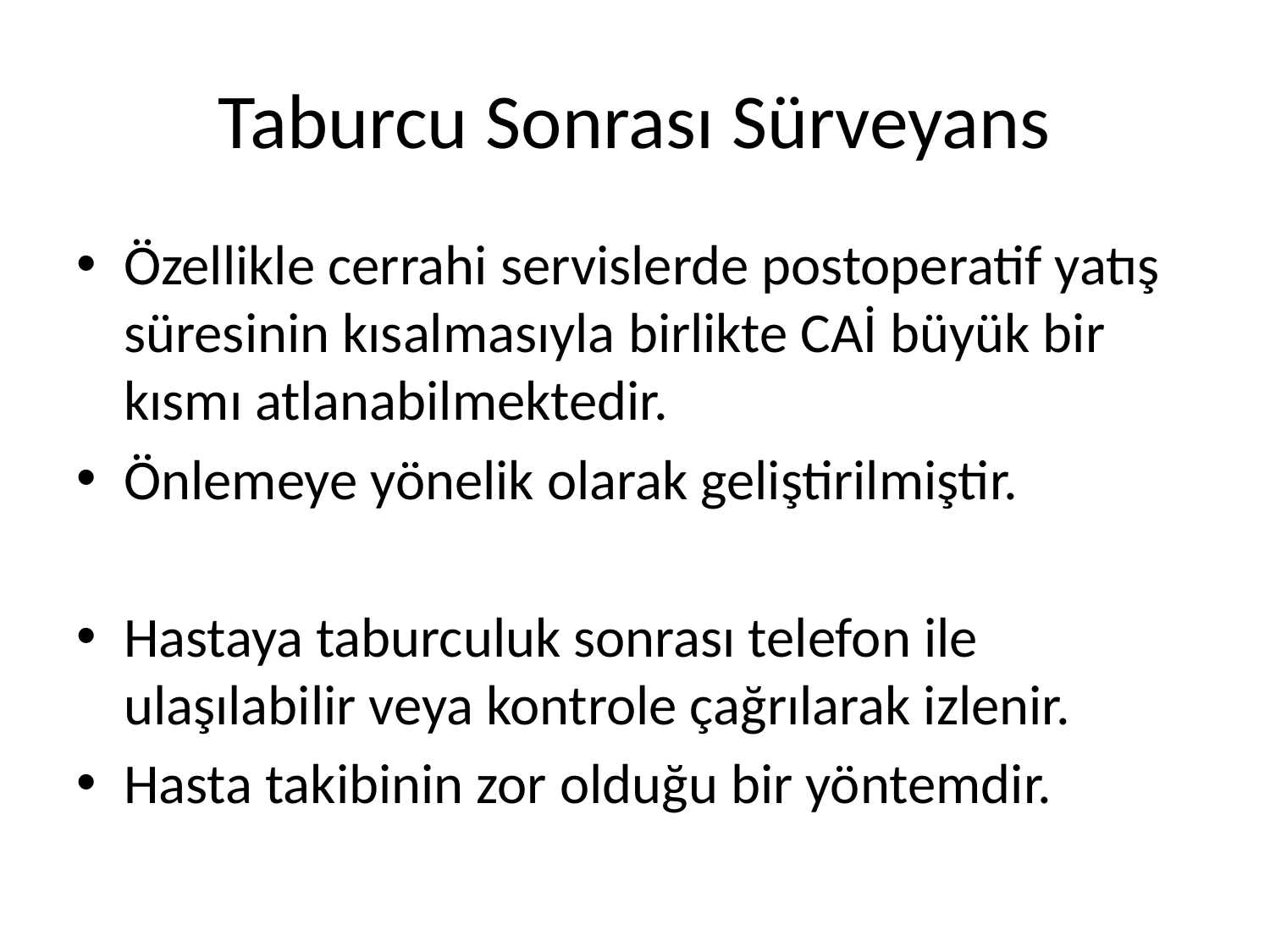

# Taburcu Sonrası Sürveyans
Özellikle cerrahi servislerde postoperatif yatış süresinin kısalmasıyla birlikte CAİ büyük bir kısmı atlanabilmektedir.
Önlemeye yönelik olarak geliştirilmiştir.

Hastaya taburculuk sonrası telefon ile ulaşılabilir veya kontrole çağrılarak izlenir.
Hasta takibinin zor olduğu bir yöntemdir.